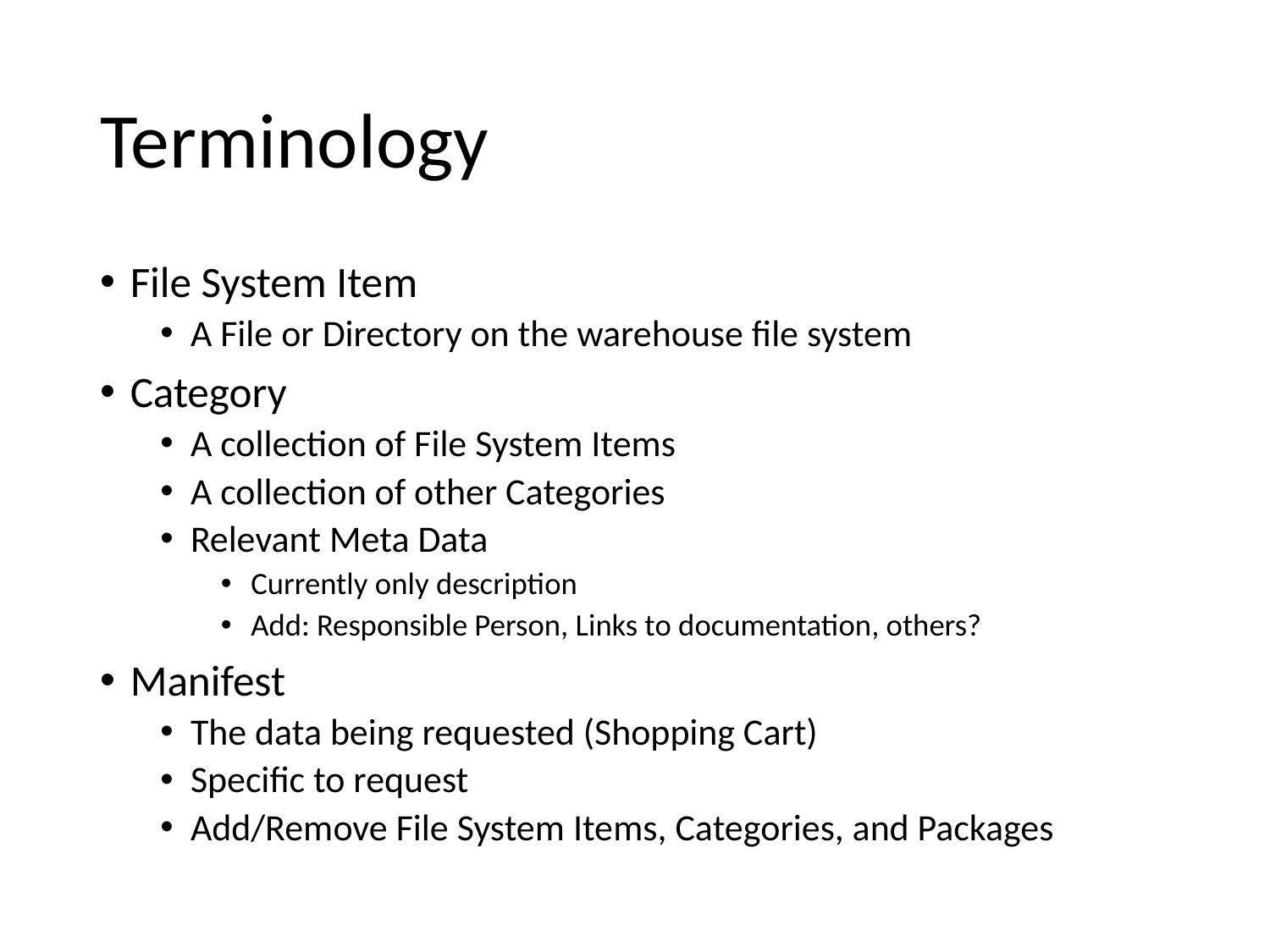

# Terminology
File System Item
A File or Directory on the warehouse file system
Category
A collection of File System Items
A collection of other Categories
Relevant Meta Data
Currently only description
Add: Responsible Person, Links to documentation, others?
Manifest
The data being requested (Shopping Cart)
Specific to request
Add/Remove File System Items, Categories, and Packages